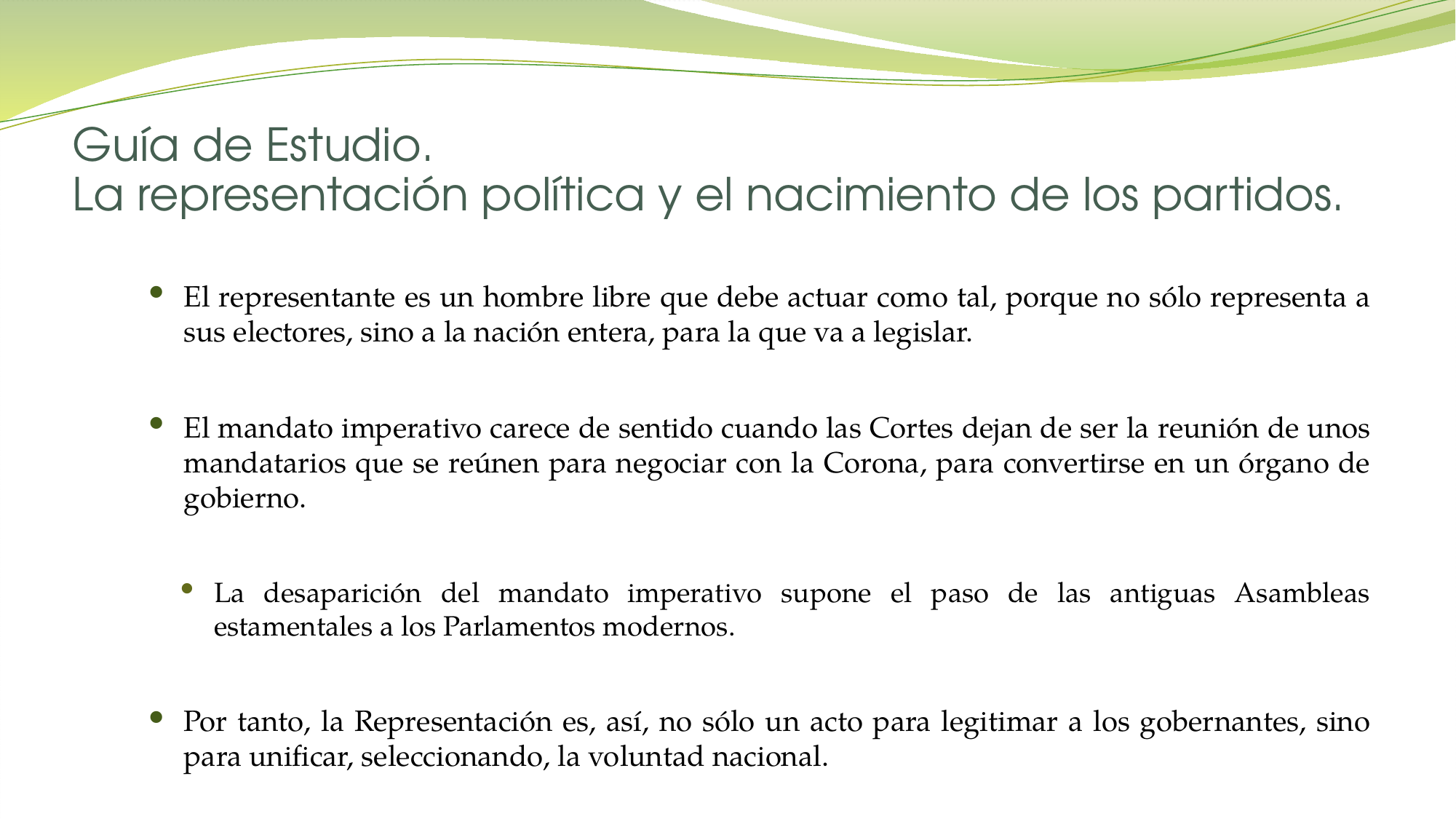

# Guía de Estudio. La representación política y el nacimiento de los partidos.

El representante es un hombre libre que debe actuar como tal, porque no sólo representa a sus electores, sino a la nación entera, para la que va a legislar.

El mandato imperativo carece de sentido cuando las Cortes dejan de ser la reunión de unos mandatarios que se reúnen para negociar con la Corona, para convertirse en un órgano de gobierno.

La desaparición del mandato imperativo supone el paso de las antiguas Asambleas estamentales a los Parlamentos modernos.

Por tanto, la Representación es, así, no sólo un acto para legitimar a los gobernantes, sino para unificar, seleccionando, la voluntad nacional.